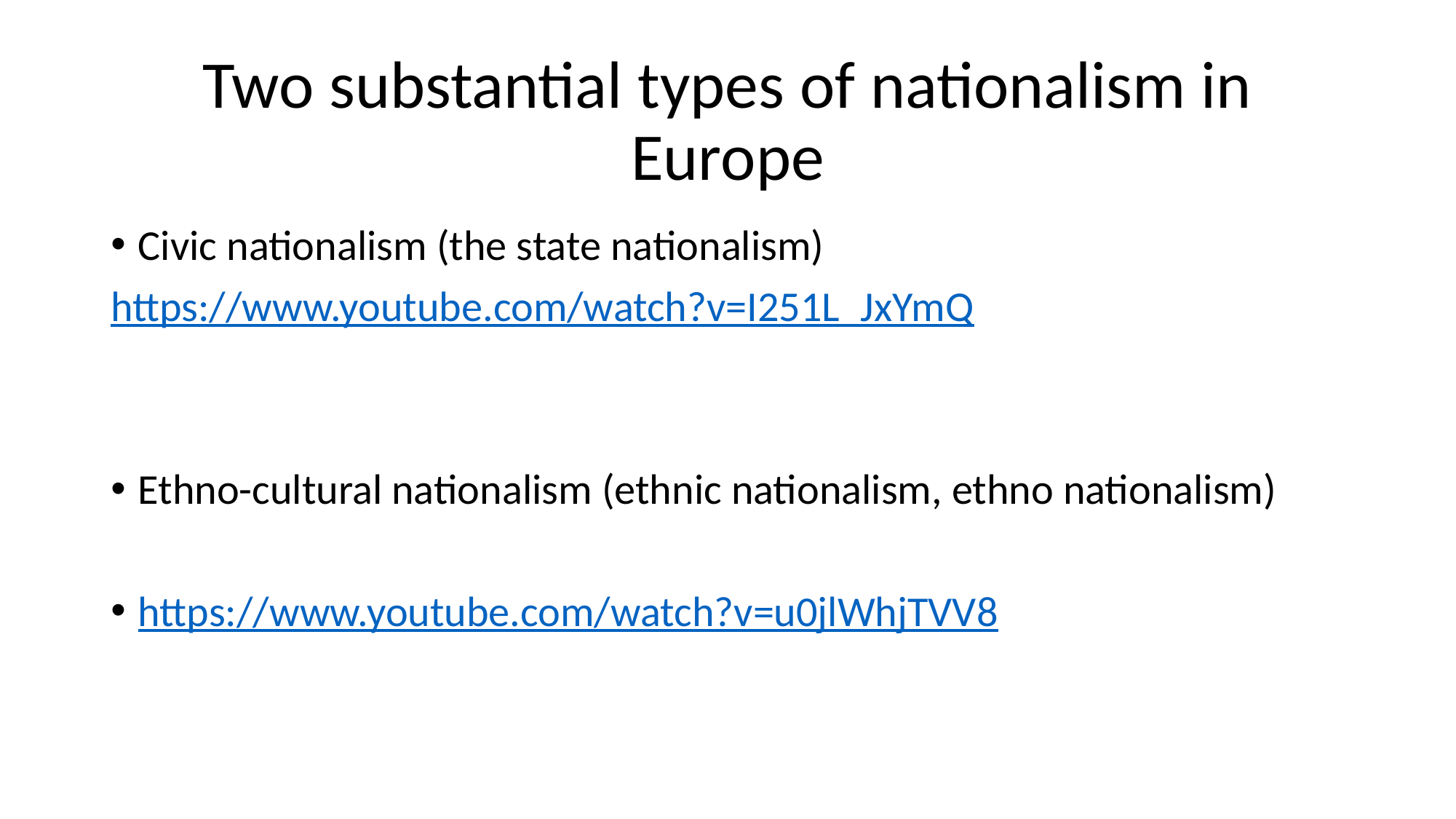

# Two substantial types of nationalism in Europe
Civic nationalism (the state nationalism)
https://www.youtube.com/watch?v=I251L_JxYmQ

Ethno-cultural nationalism (ethnic nationalism, ethno nationalism)

https://www.youtube.com/watch?v=u0jlWhjTVV8